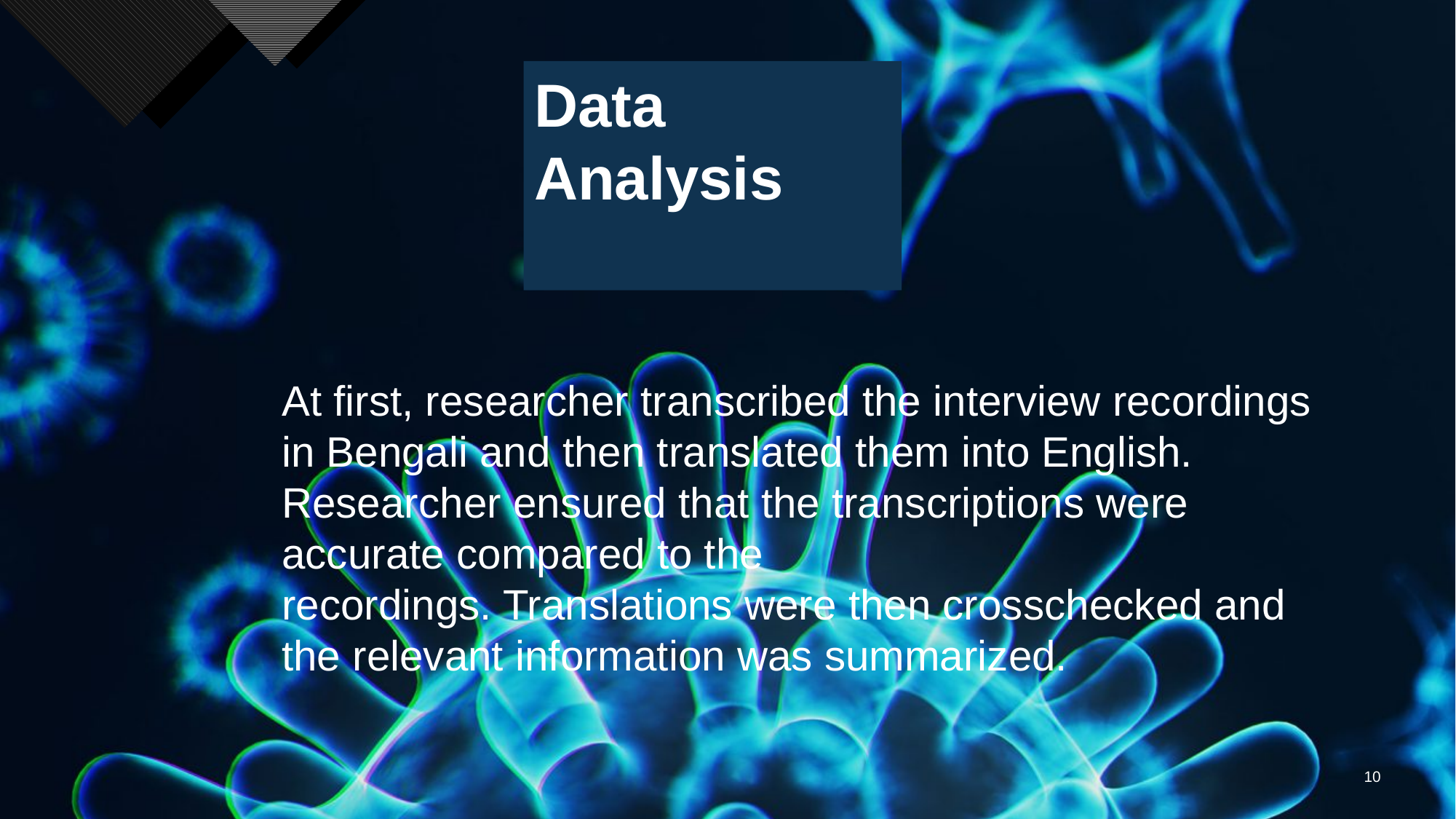

Data Analysis
At first, researcher transcribed the interview recordings in Bengali and then translated them into English. Researcher ensured that the transcriptions were accurate compared to the
recordings. Translations were then crosschecked and the relevant information was summarized.
10